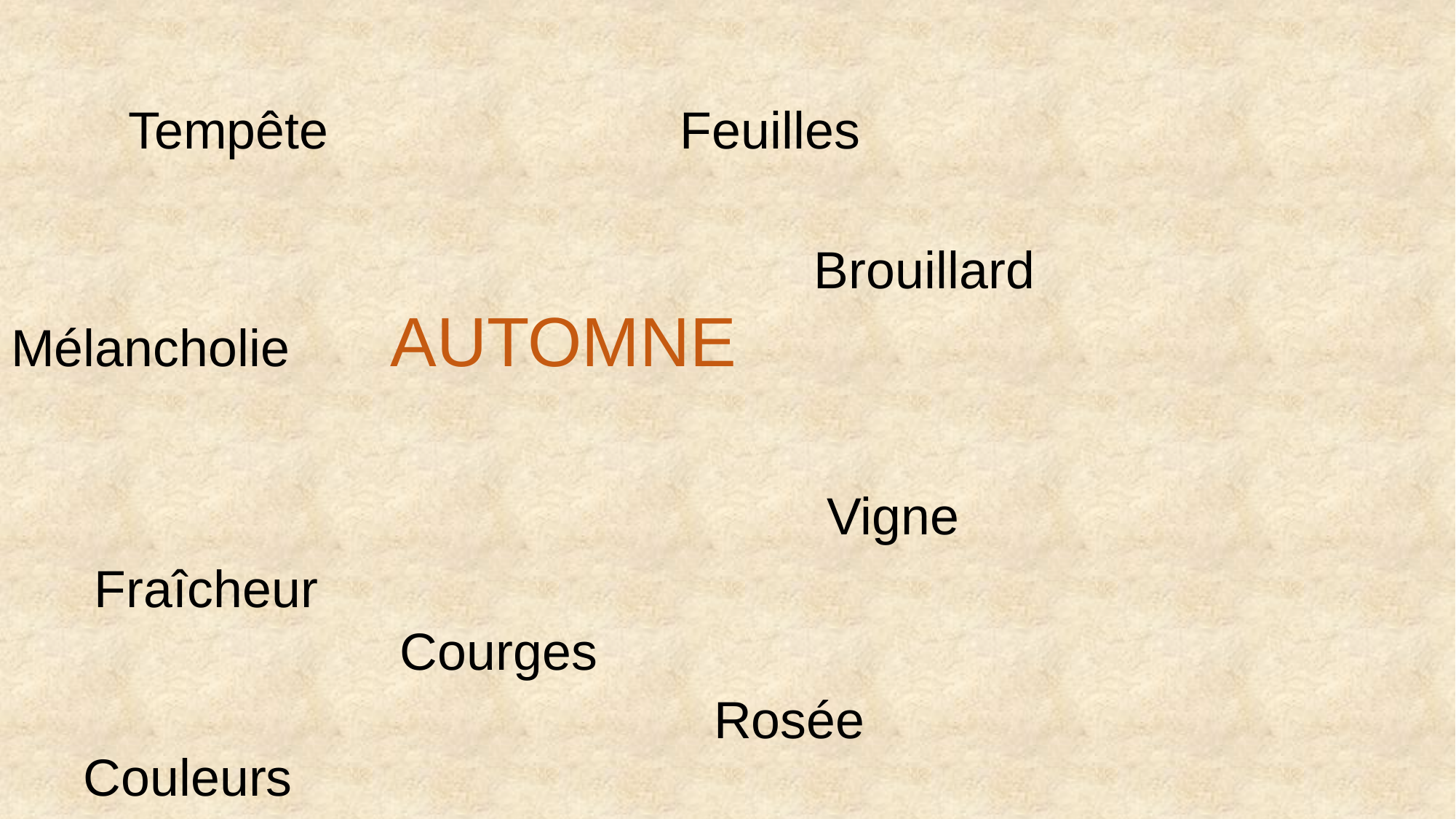

Tempête                     Feuilles

                                                Brouillard
Mélancholie      AUTOMNE

                                       Vigne
     Fraîcheur
                               Courges
                                                        Rosée                                          Couleurs
#